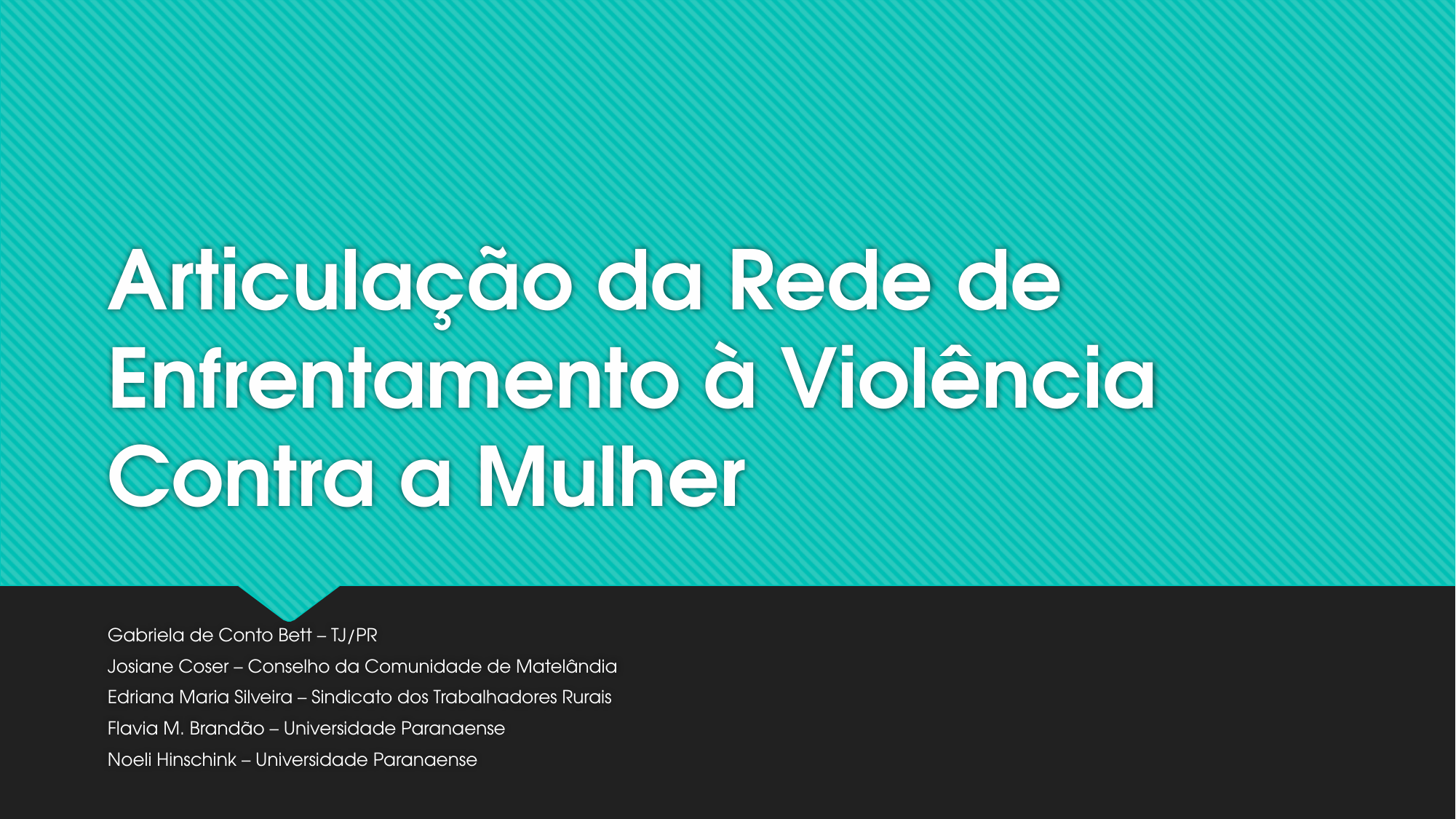

# Articulação da Rede de Enfrentamento à Violência Contra a Mulher
Gabriela de Conto Bett – TJ/PR
Josiane Coser – Conselho da Comunidade de Matelândia
Edriana Maria Silveira – Sindicato dos Trabalhadores Rurais
Flavia M. Brandão – Universidade Paranaense
Noeli Hinschink – Universidade Paranaense